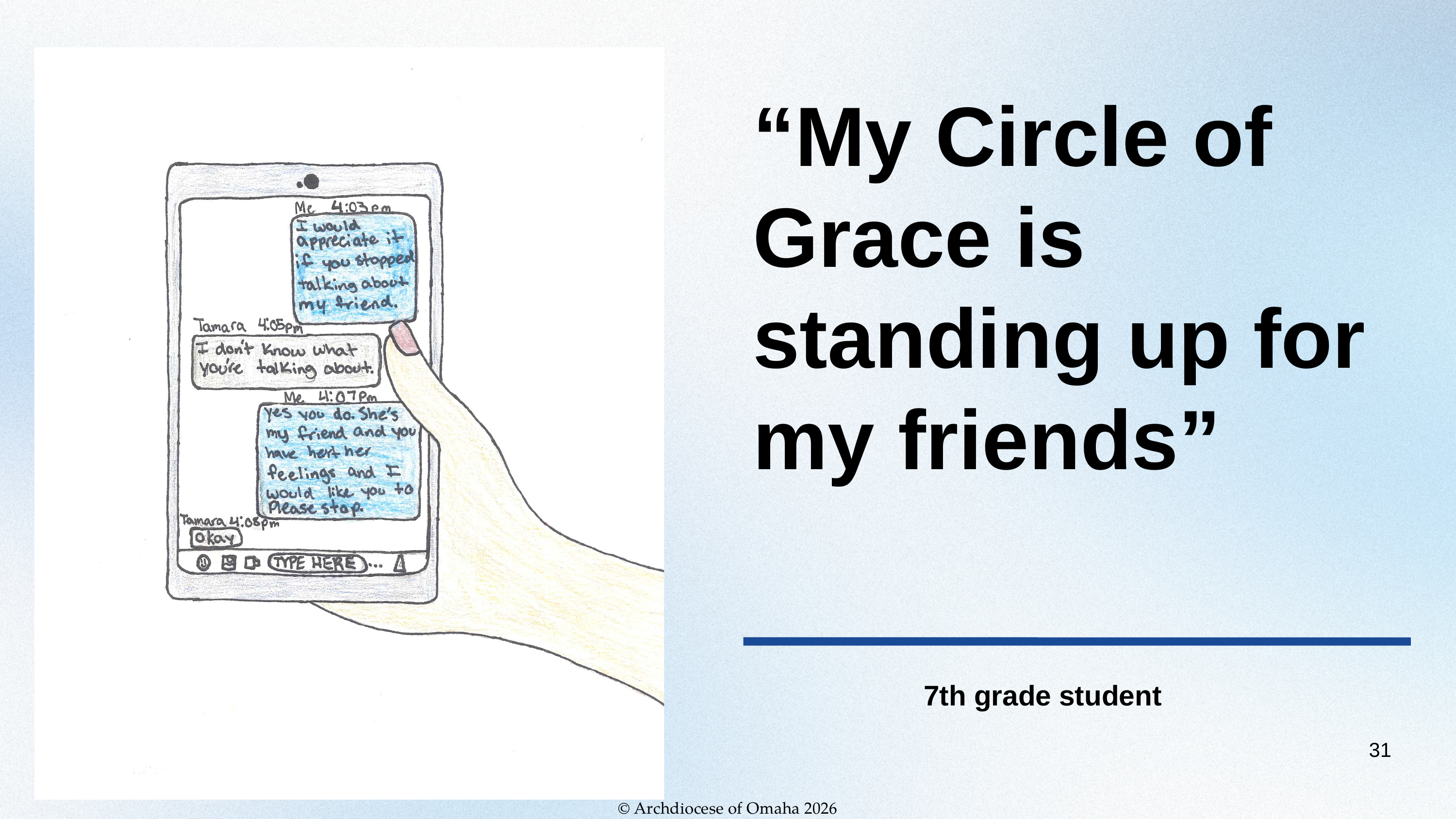

“My Circle of Grace is standing up for my friends”

7th grade student
31
© Archdiocese of Omaha 2026